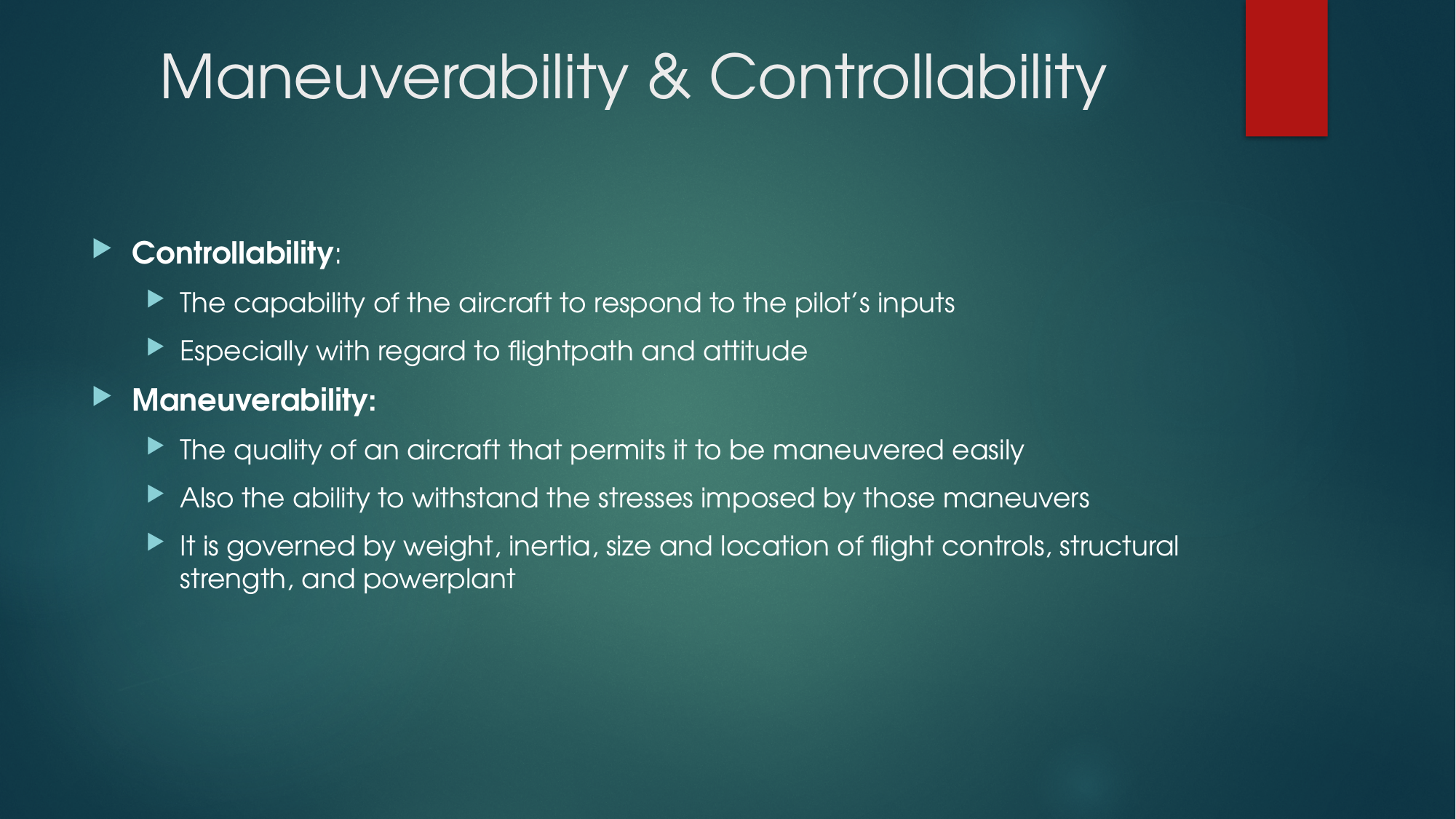

# Maneuverability & Controllability
Controllability:
The capability of the aircraft to respond to the pilot’s inputs
Especially with regard to flightpath and attitude
Maneuverability:
The quality of an aircraft that permits it to be maneuvered easily
Also the ability to withstand the stresses imposed by those maneuvers
It is governed by weight, inertia, size and location of flight controls, structural strength, and powerplant